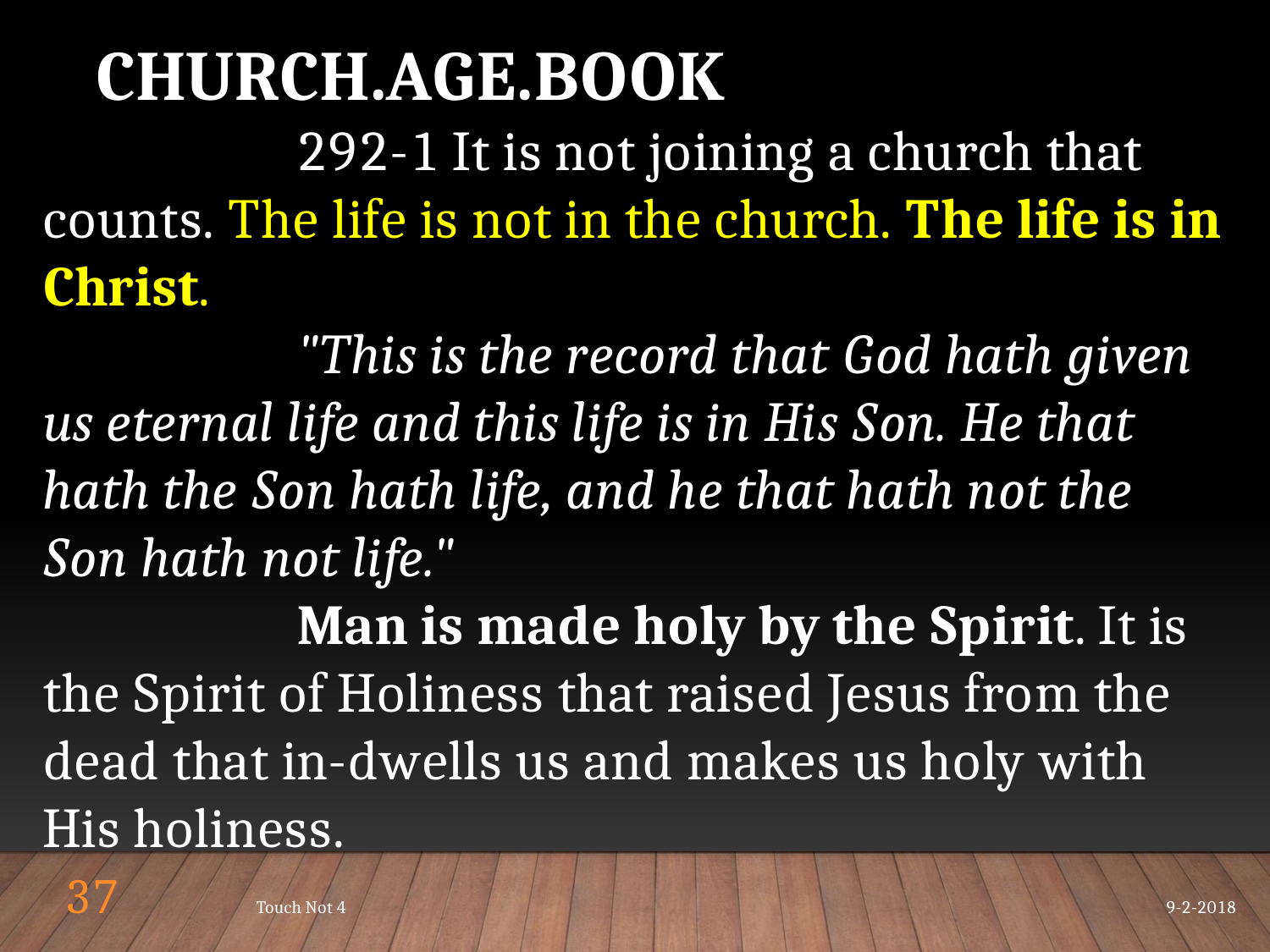

CHURCH.AGE.BOOK
		292-1 It is not joining a church that counts. The life is not in the church. The life is in Christ.
		"This is the record that God hath given us eternal life and this life is in His Son. He that hath the Son hath life, and he that hath not the Son hath not life."
		Man is made holy by the Spirit. It is the Spirit of Holiness that raised Jesus from the dead that in-dwells us and makes us holy with His holiness.
37
Touch Not 4
9-2-2018